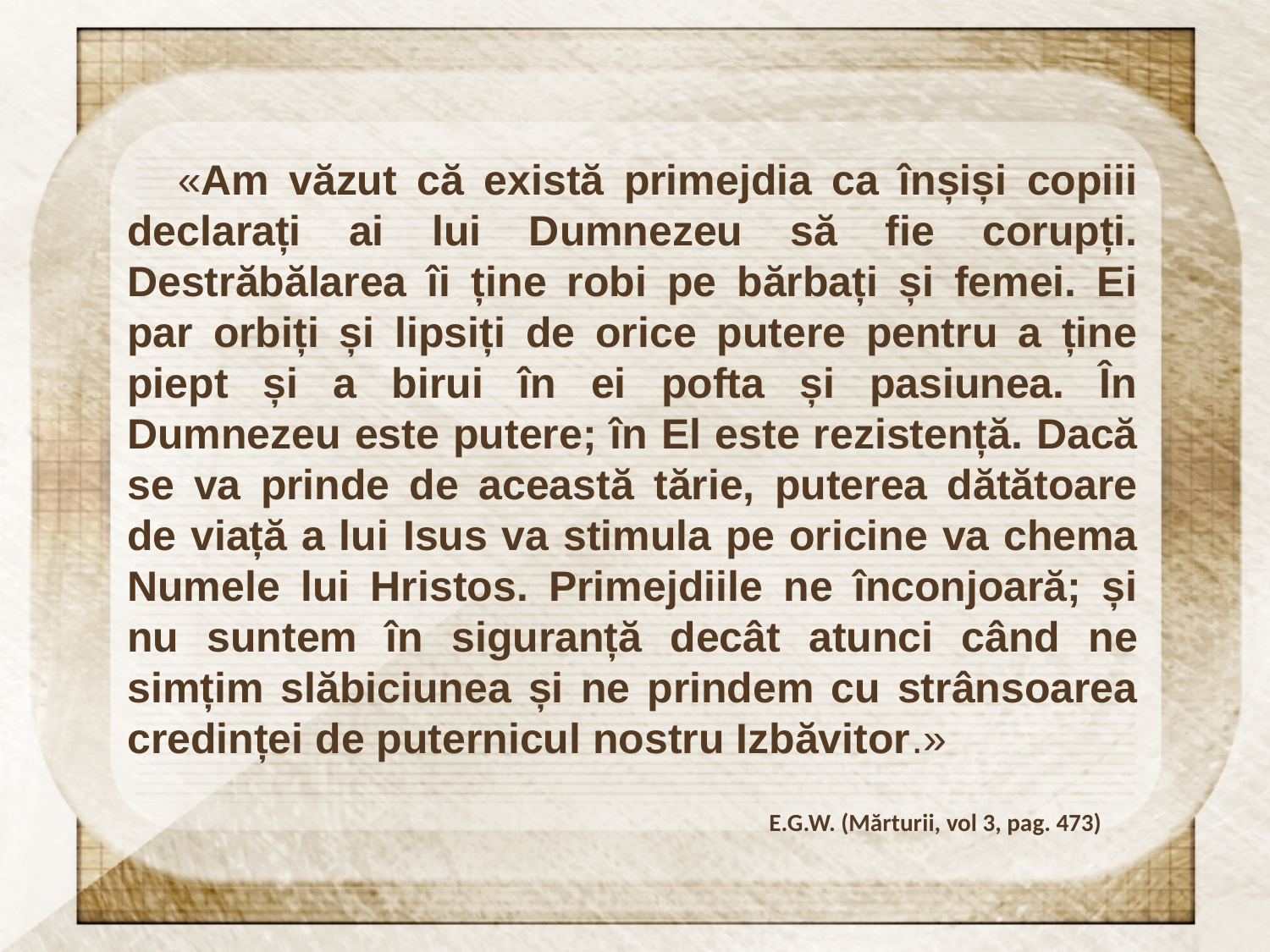

«Am văzut că există primejdia ca înșiși copiii declarați ai lui Dumnezeu să fie corupți. Destrăbălarea îi ține robi pe bărbați și femei. Ei par orbiți și lipsiți de orice putere pentru a ține piept și a birui în ei pofta și pasiunea. În Dumnezeu este putere; în El este rezistență. Dacă se va prinde de această tărie, puterea dătătoare de viață a lui Isus va stimula pe oricine va chema Numele lui Hristos. Primejdiile ne înconjoară; și nu suntem în siguranță decât atunci când ne simțim slăbiciunea și ne prindem cu strânsoarea credinței de puternicul nostru Izbăvitor.»
E.G.W. (Mărturii, vol 3, pag. 473)